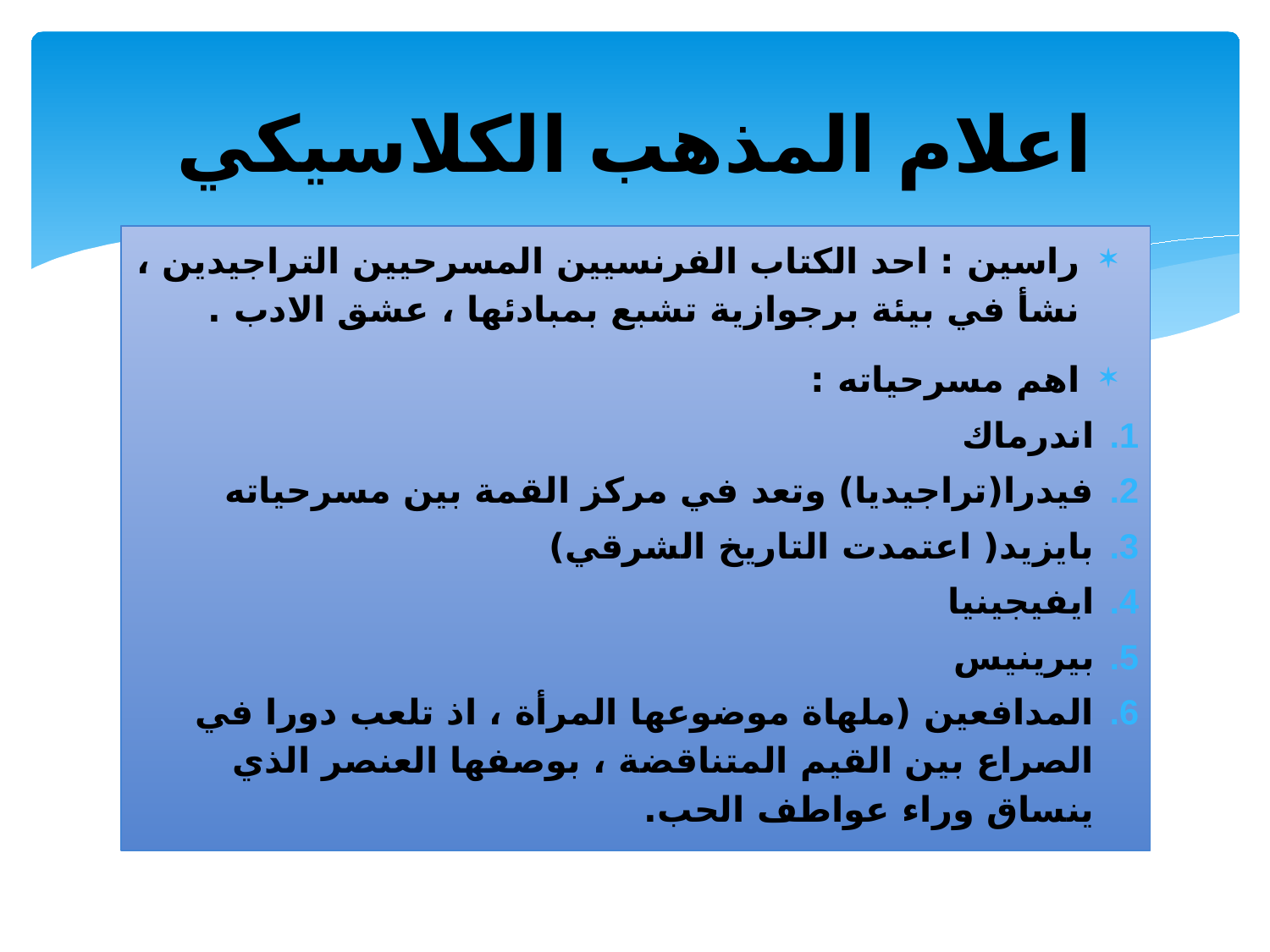

# اعلام المذهب الكلاسيكي
راسين : احد الكتاب الفرنسيين المسرحيين التراجيدين ، نشأ في بيئة برجوازية تشبع بمبادئها ، عشق الادب .
اهم مسرحياته :
اندرماك
فيدرا(تراجيديا) وتعد في مركز القمة بين مسرحياته
بايزيد( اعتمدت التاريخ الشرقي)
ايفيجينيا
بيرينيس
المدافعين (ملهاة موضوعها المرأة ، اذ تلعب دورا في الصراع بين القيم المتناقضة ، بوصفها العنصر الذي ينساق وراء عواطف الحب.